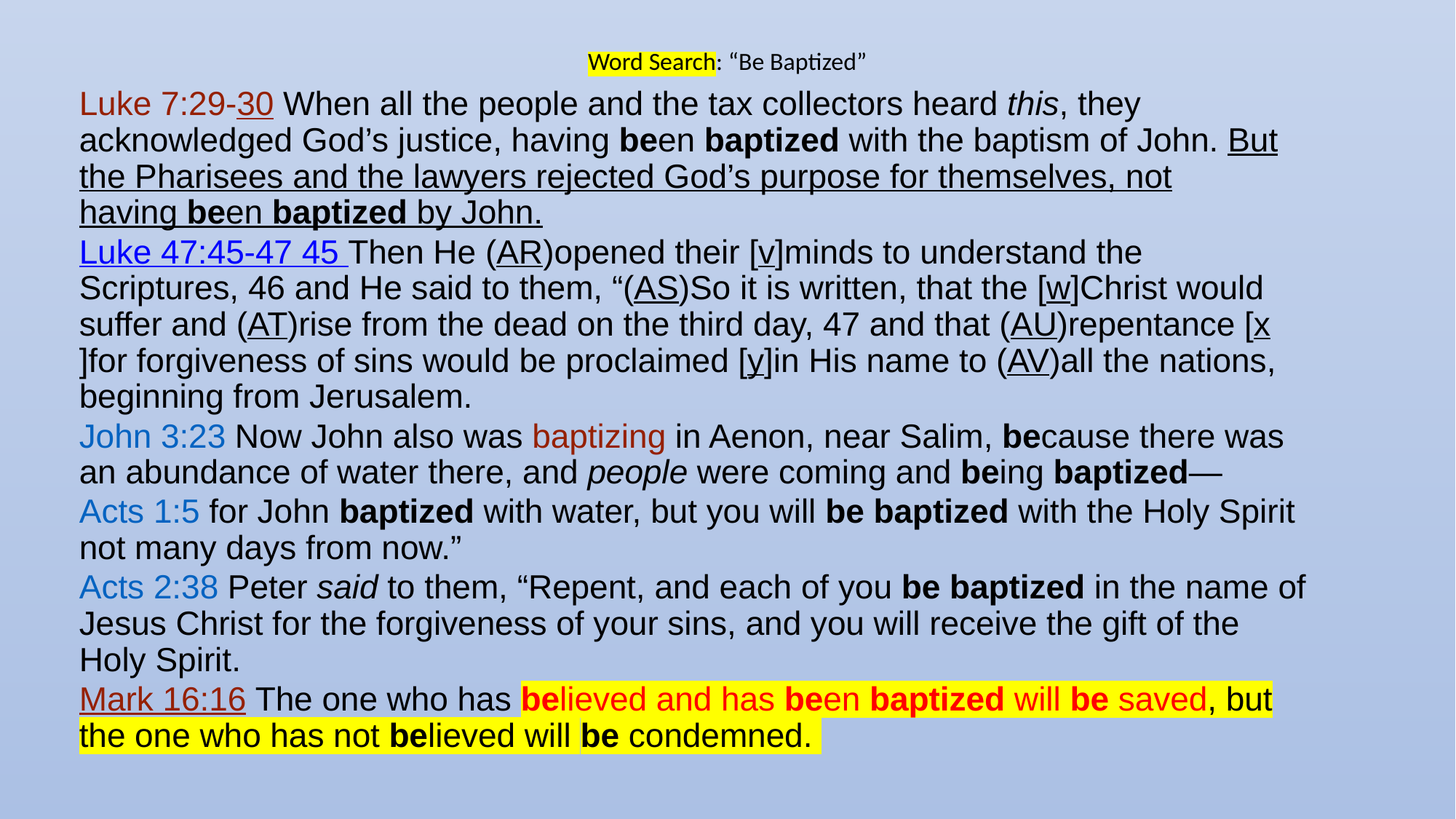

# Word Search: “Be Baptized”
Luke 7:29-30 When all the people and the tax collectors heard this, they acknowledged God’s justice, having been baptized with the baptism of John. But the Pharisees and the lawyers rejected God’s purpose for themselves, not having been baptized by John.
Luke 47:45-47 45 Then He (AR)opened their [v]minds to understand the Scriptures, 46 and He said to them, “(AS)So it is written, that the [w]Christ would suffer and (AT)rise from the dead on the third day, 47 and that (AU)repentance [x]for forgiveness of sins would be proclaimed [y]in His name to (AV)all the nations, beginning from Jerusalem.
John 3:23 Now John also was baptizing in Aenon, near Salim, because there was an abundance of water there, and people were coming and being baptized—
Acts 1:5 for John baptized with water, but you will be baptized with the Holy Spirit not many days from now.”
Acts 2:38 Peter said to them, “Repent, and each of you be baptized in the name of Jesus Christ for the forgiveness of your sins, and you will receive the gift of the Holy Spirit.
Mark 16:16 The one who has believed and has been baptized will be saved, but the one who has not believed will be condemned.